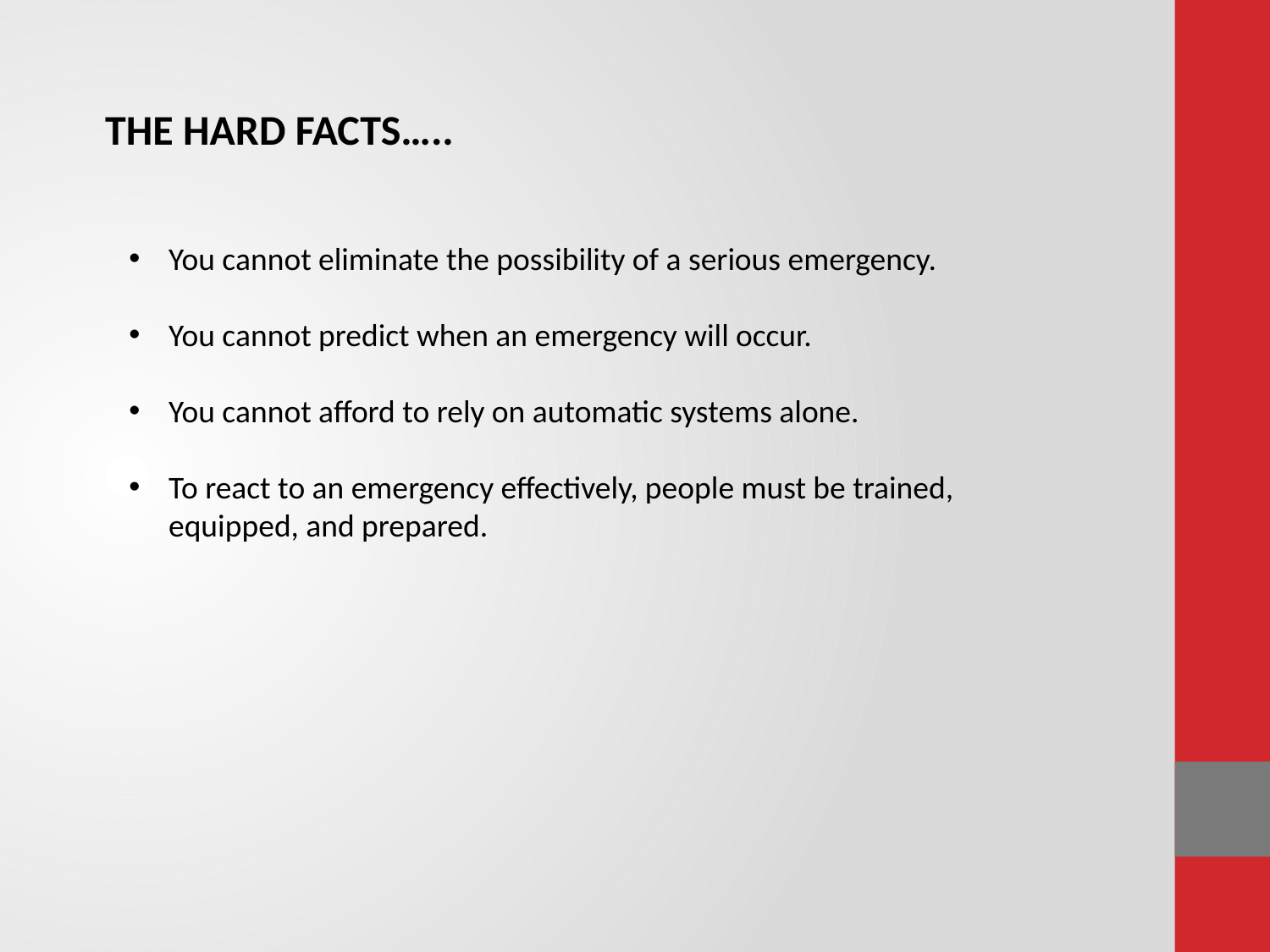

THE HARD FACTS…..
You cannot eliminate the possibility of a serious emergency.

You cannot predict when an emergency will occur.

You cannot afford to rely on automatic systems alone.

To react to an emergency effectively, people must be trained, equipped, and prepared.